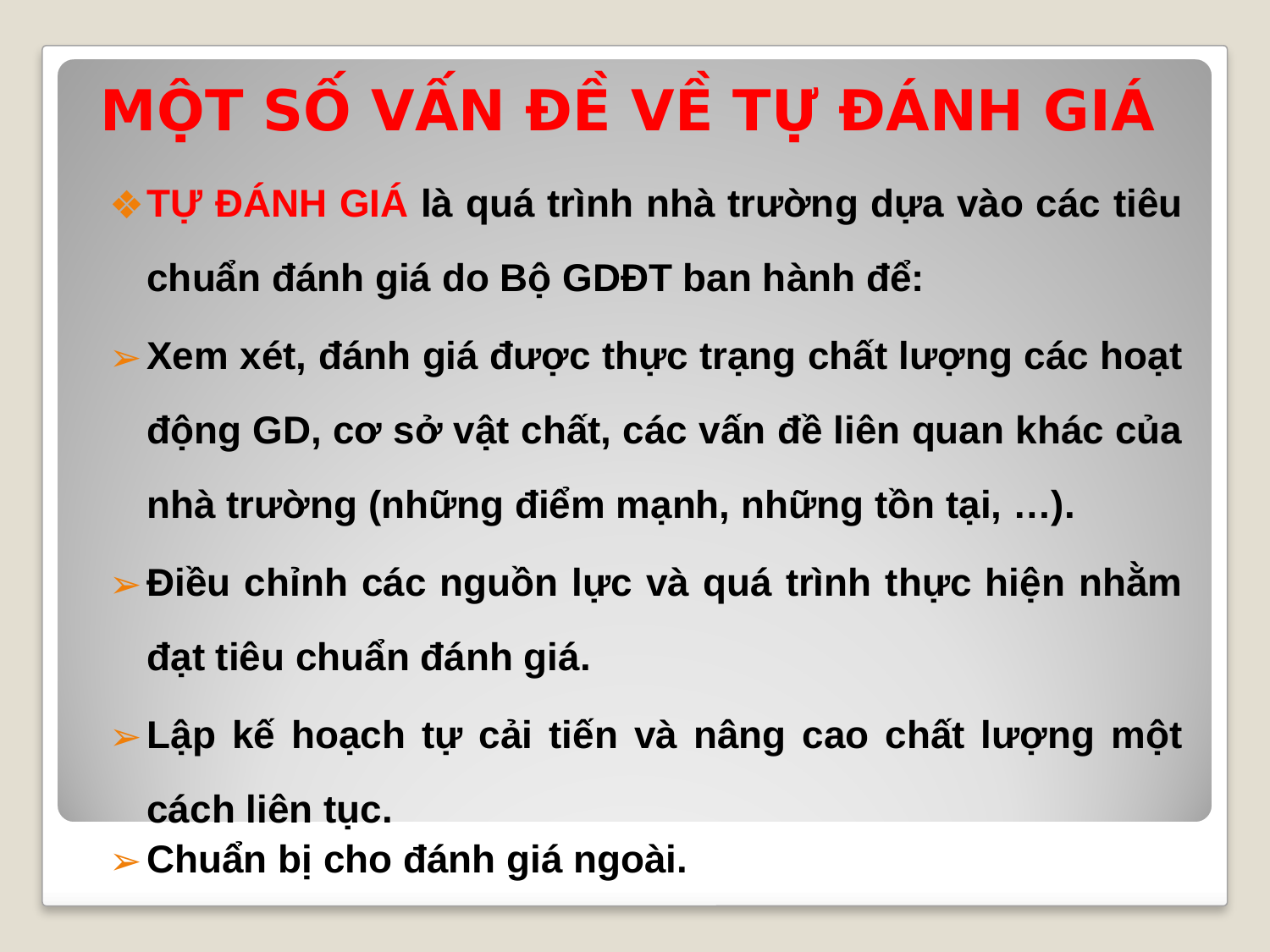

# MỘT SỐ VẤN ĐỀ VỀ TỰ ĐÁNH GIÁ
TỰ ĐÁNH GIÁ là quá trình nhà trường dựa vào các tiêu chuẩn đánh giá do Bộ GDĐT ban hành để:
Xem xét, đánh giá được thực trạng chất lượng các hoạt động GD, cơ sở vật chất, các vấn đề liên quan khác của nhà trường (những điểm mạnh, những tồn tại, …).
Điều chỉnh các nguồn lực và quá trình thực hiện nhằm đạt tiêu chuẩn đánh giá.
Lập kế hoạch tự cải tiến và nâng cao chất lượng một cách liên tục.
Chuẩn bị cho đánh giá ngoài.